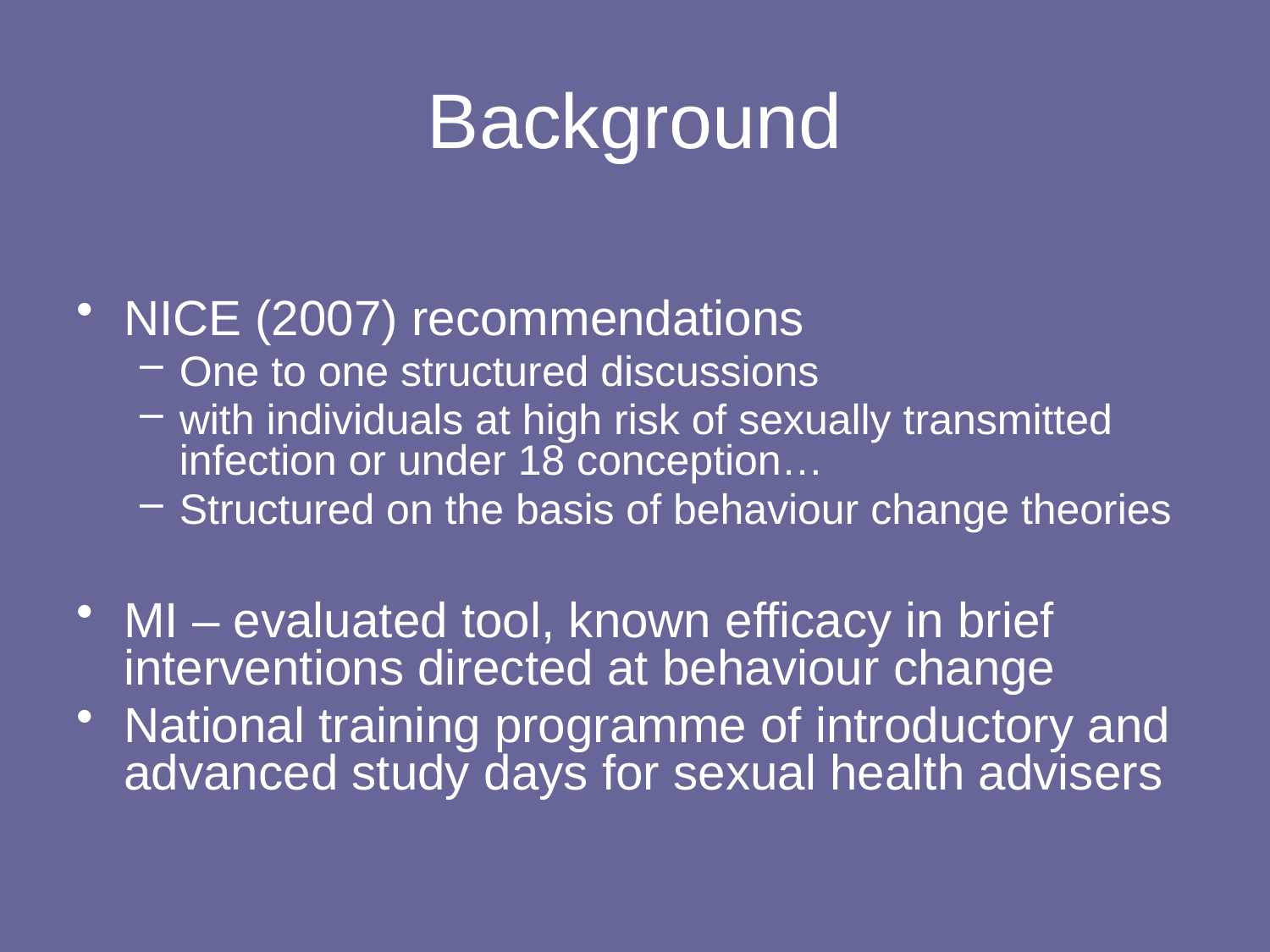

# Background

NICE (2007) recommendations
One to one structured discussions
with individuals at high risk of sexually transmitted infection or under 18 conception…
Structured on the basis of behaviour change theories

MI – evaluated tool, known efficacy in brief interventions directed at behaviour change
National training programme of introductory and advanced study days for sexual health advisers